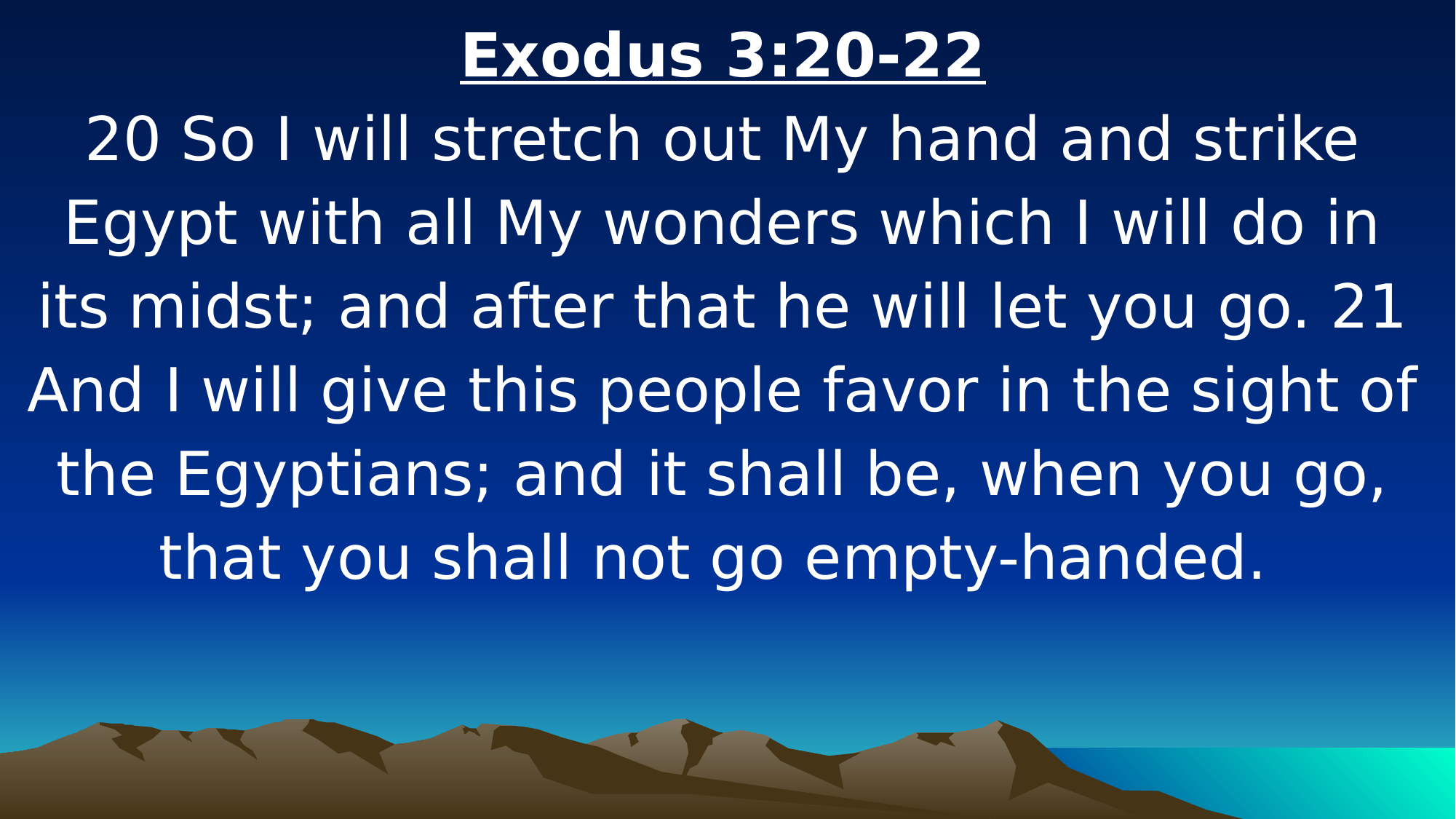

Exodus 3:20-22
20 So I will stretch out My hand and strike Egypt with all My wonders which I will do in its midst; and after that he will let you go. 21 And I will give this people favor in the sight of the Egyptians; and it shall be, when you go, that you shall not go empty-handed.